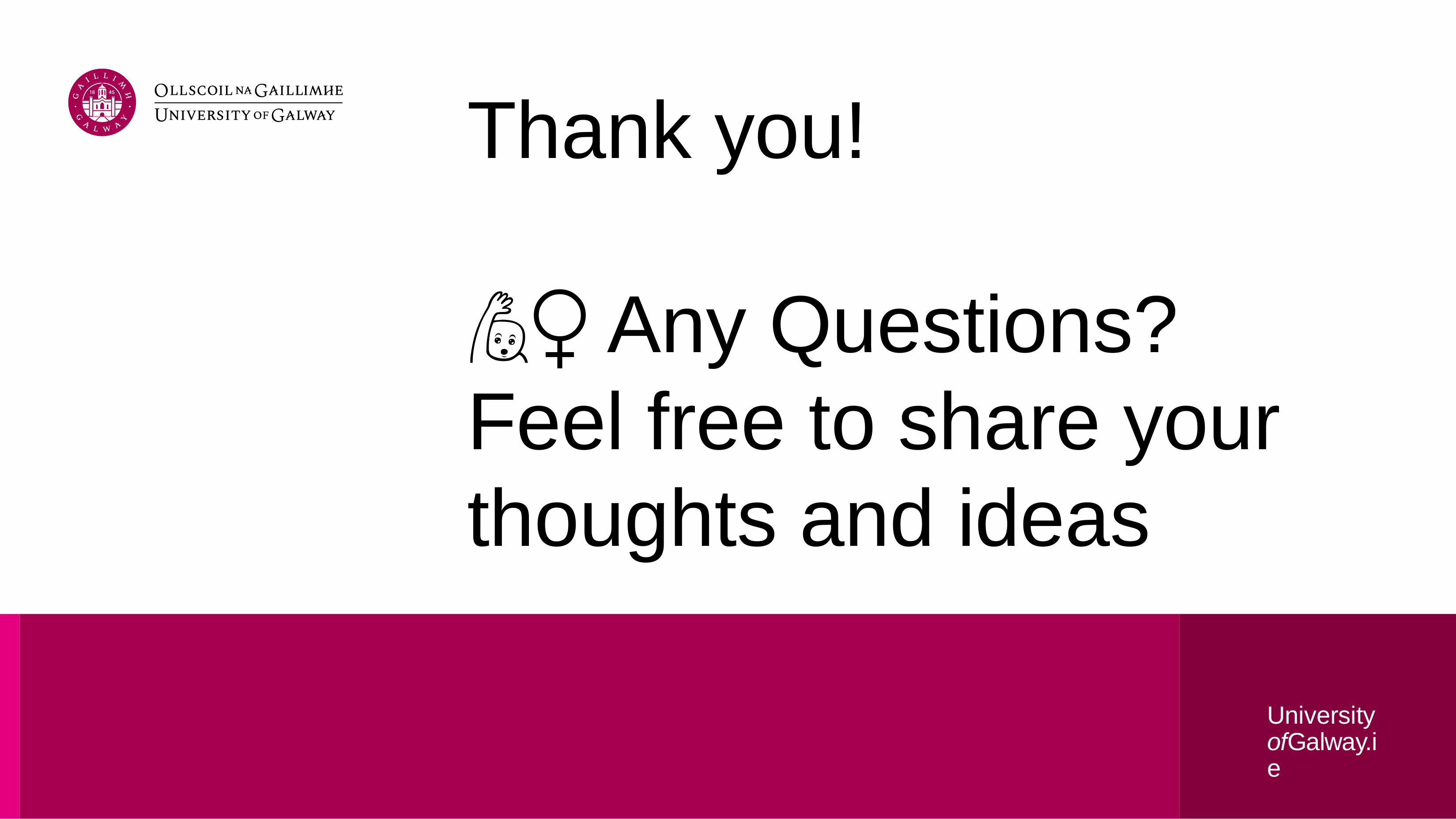

# Thank you! 🙋‍♀️ Any Questions? Feel free to share your thoughts and ideas